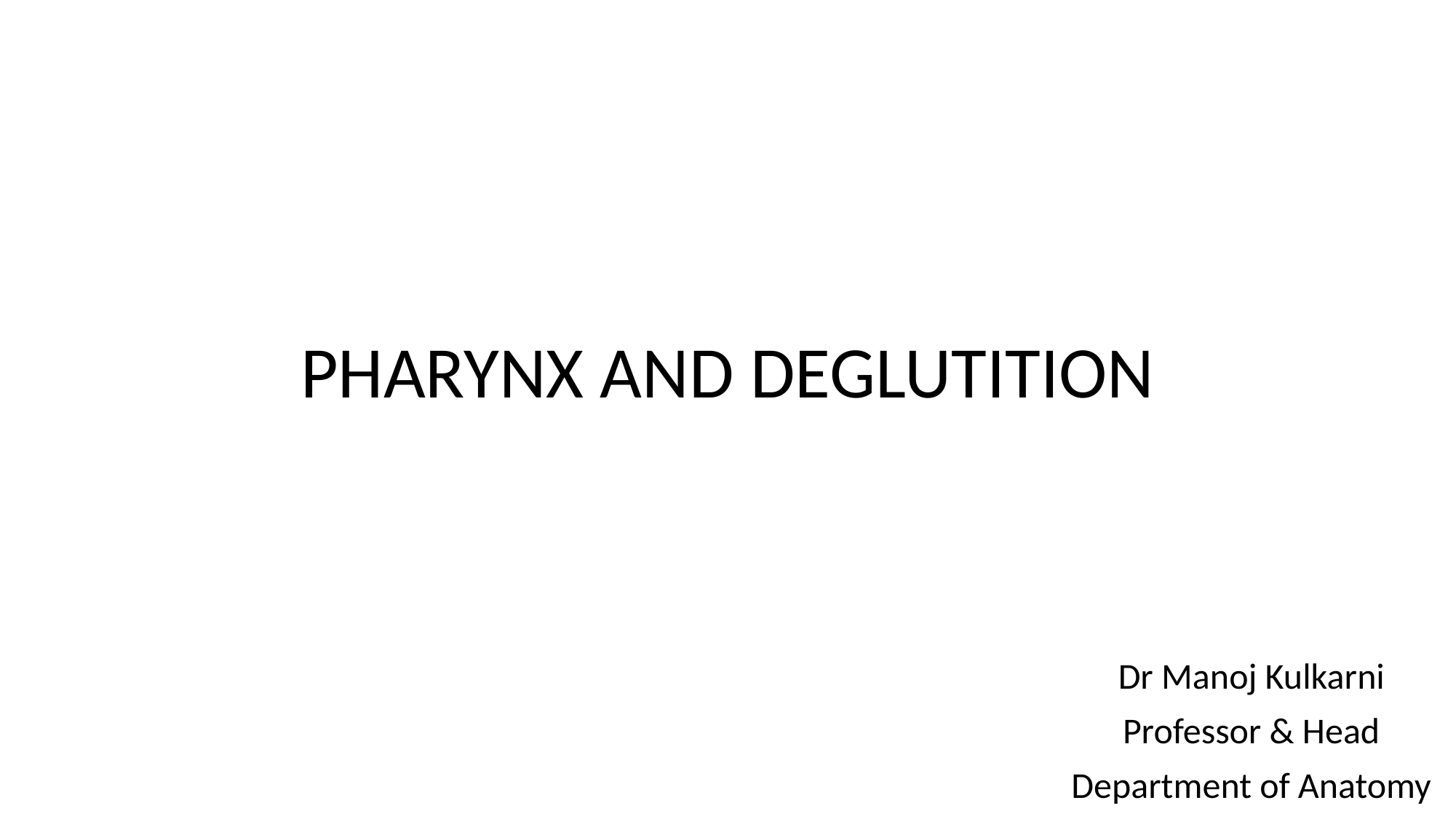

# PHARYNX AND DEGLUTITION
Dr Manoj Kulkarni
Professor & Head
Department of Anatomy